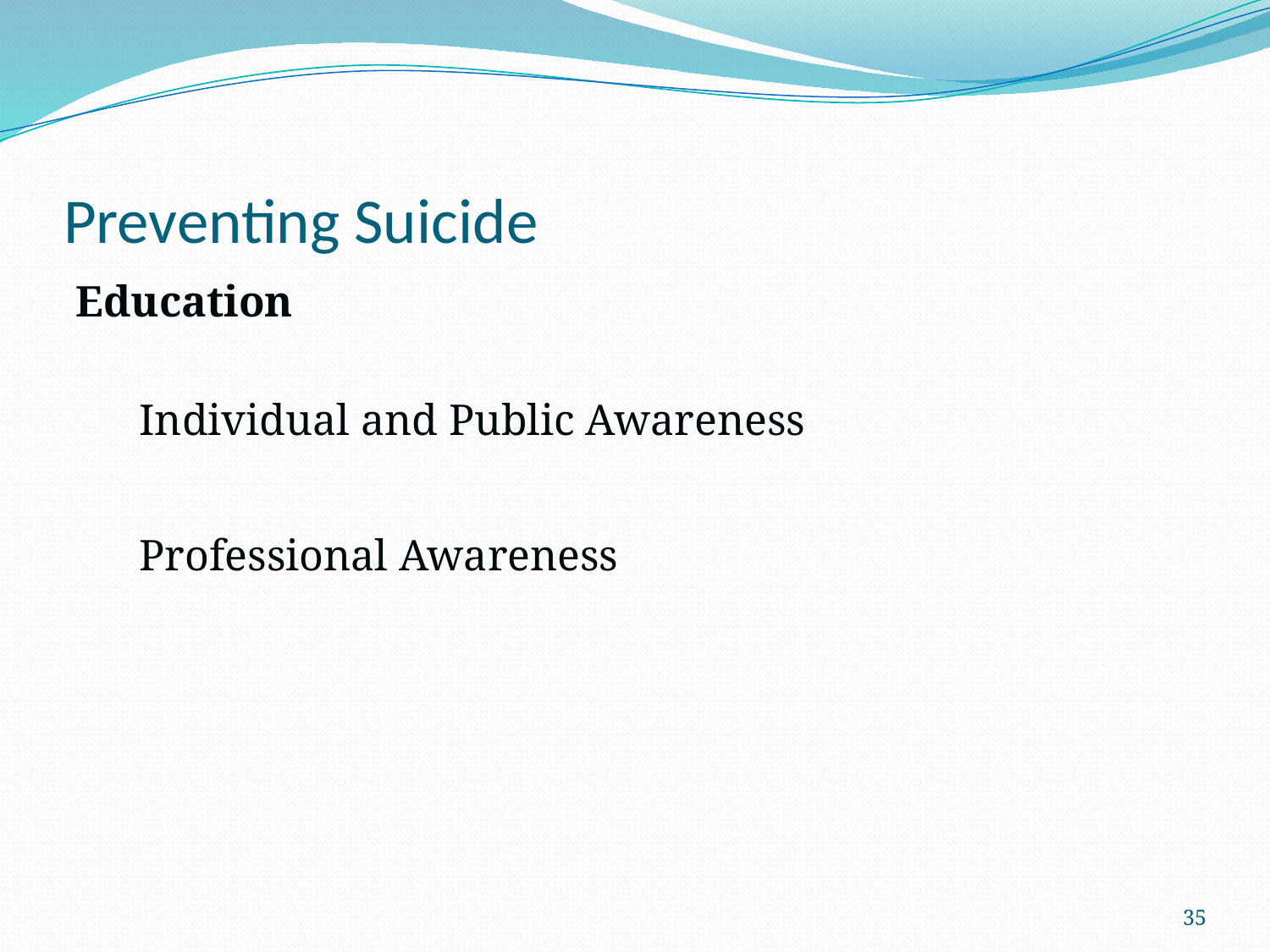

# Preventing Suicide
Education

Individual and Public Awareness

Professional Awareness

35